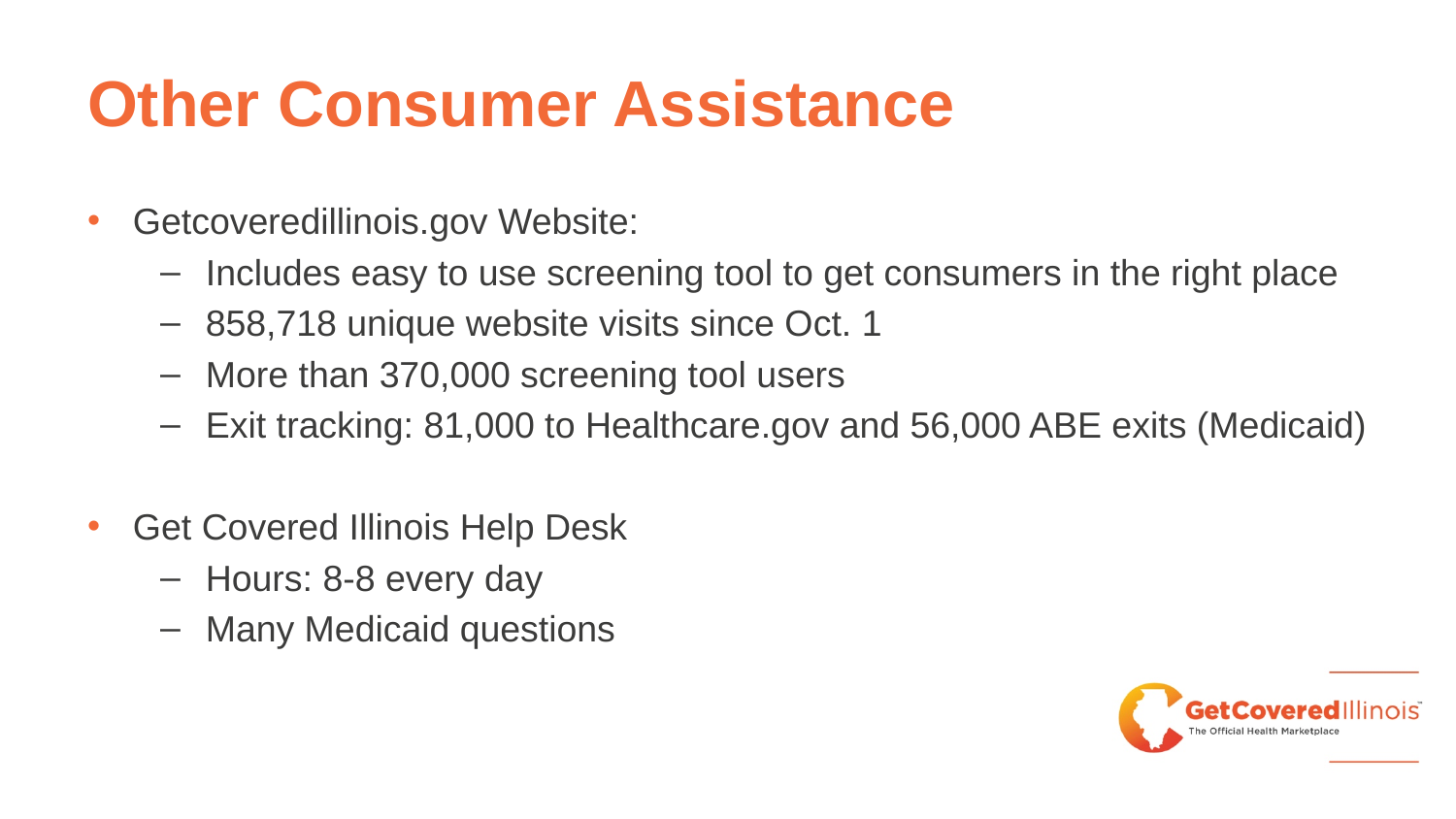

# Other Consumer Assistance
Getcoveredillinois.gov Website:
Includes easy to use screening tool to get consumers in the right place
858,718 unique website visits since Oct. 1
More than 370,000 screening tool users
Exit tracking: 81,000 to Healthcare.gov and 56,000 ABE exits (Medicaid)

Get Covered Illinois Help Desk
Hours: 8-8 every day
Many Medicaid questions